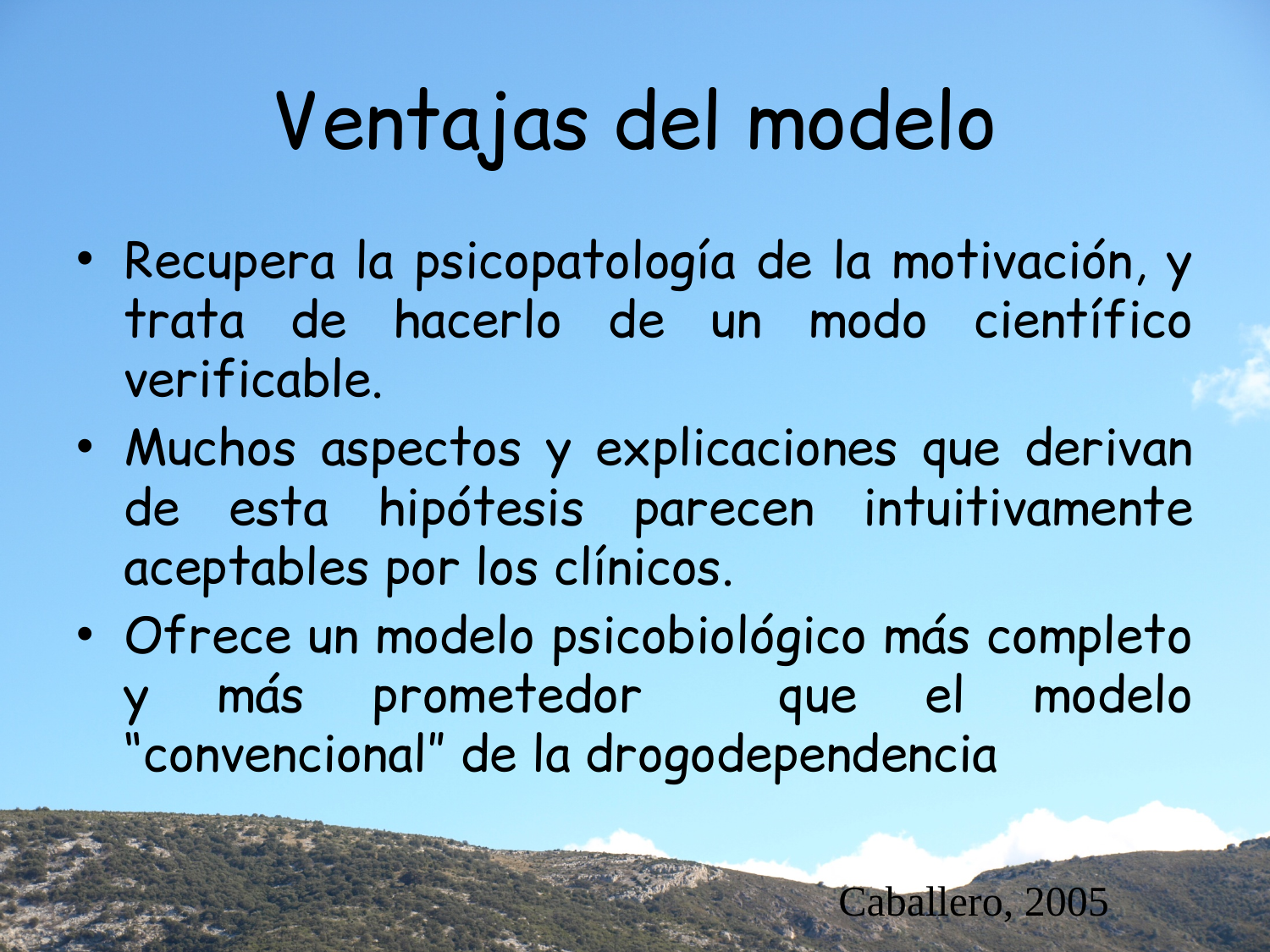

# Ventajas del modelo
Recupera la psicopatología de la motivación, y trata de hacerlo de un modo científico verificable.
Muchos aspectos y explicaciones que derivan de esta hipótesis parecen intuitivamente aceptables por los clínicos.
Ofrece un modelo psicobiológico más completo y más prometedor  que el modelo “convencional” de la drogodependencia
Caballero, 2005